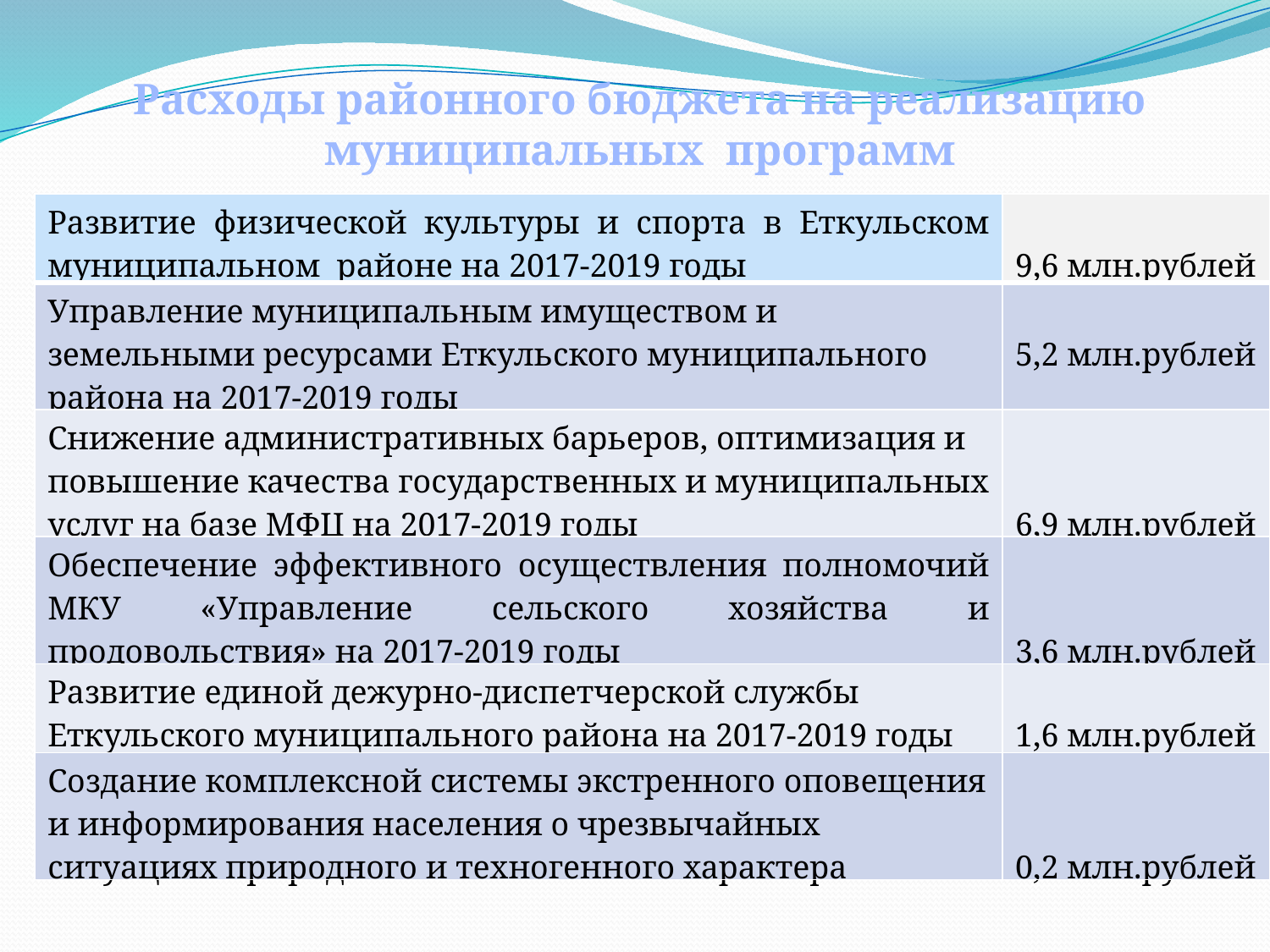

Расходы районного бюджета на реализацию муниципальных  программ

| Развитие физической культуры и спорта в Еткульском муниципальном районе на 2017-2019 годы | 9,6 млн.рублей |
| --- | --- |
| Управление муниципальным имуществом и земельными ресурсами Еткульского муниципального района на 2017-2019 годы | 5,2 млн.рублей |
| Снижение административных барьеров, оптимизация и повышение качества государственных и муниципальных услуг на базе МФЦ на 2017-2019 годы | 6,9 млн.рублей |
| Обеспечение эффективного осуществления полномочий МКУ «Управление сельского хозяйства и продовольствия» на 2017-2019 годы | 3,6 млн.рублей |
| Развитие единой дежурно-диспетчерской службы Еткульского муниципального района на 2017-2019 годы | 1,6 млн.рублей |
| Создание комплексной системы экстренного оповещения и информирования населения о чрезвычайных ситуациях природного и техногенного характера | 0,2 млн.рублей |